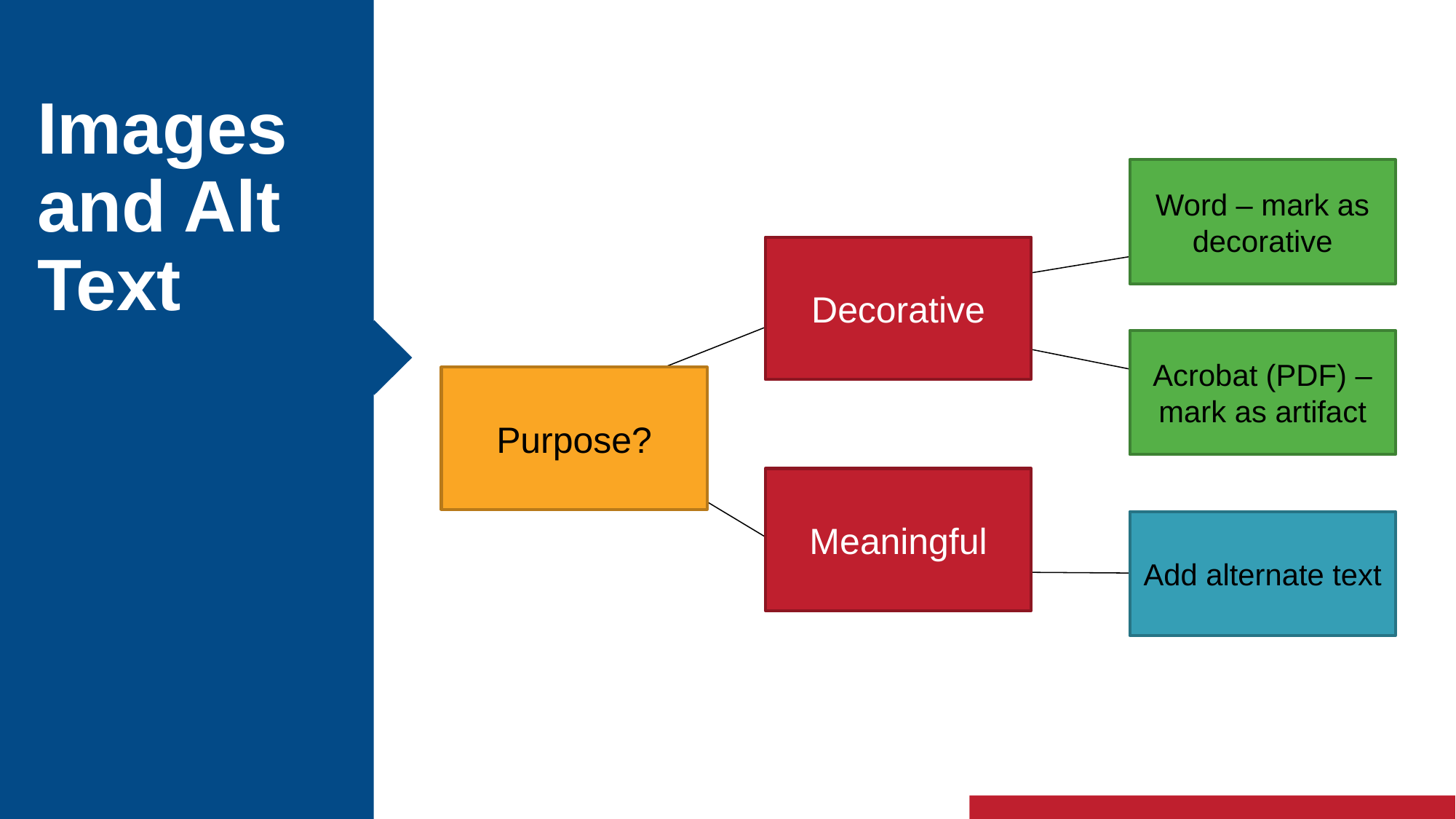

# Images and Alt Text
Word – mark as decorative
Decorative
Acrobat (PDF) – mark as artifact
Purpose?
Meaningful
Add alternate text